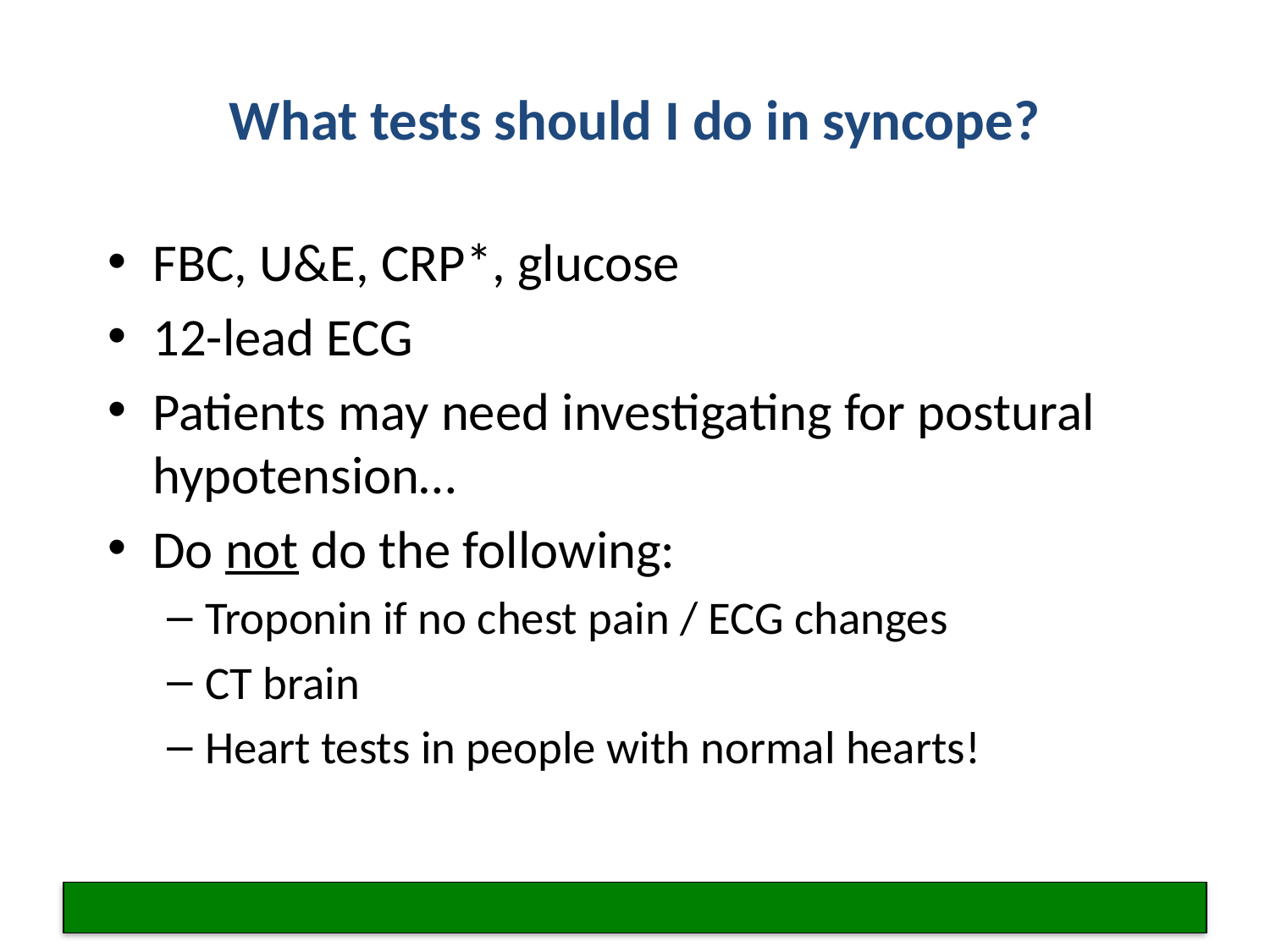

# What tests should I do in syncope?
FBC, U&E, CRP*, glucose
12-lead ECG
Patients may need investigating for postural hypotension…
Do not do the following:
Troponin if no chest pain / ECG changes
CT brain
Heart tests in people with normal hearts!